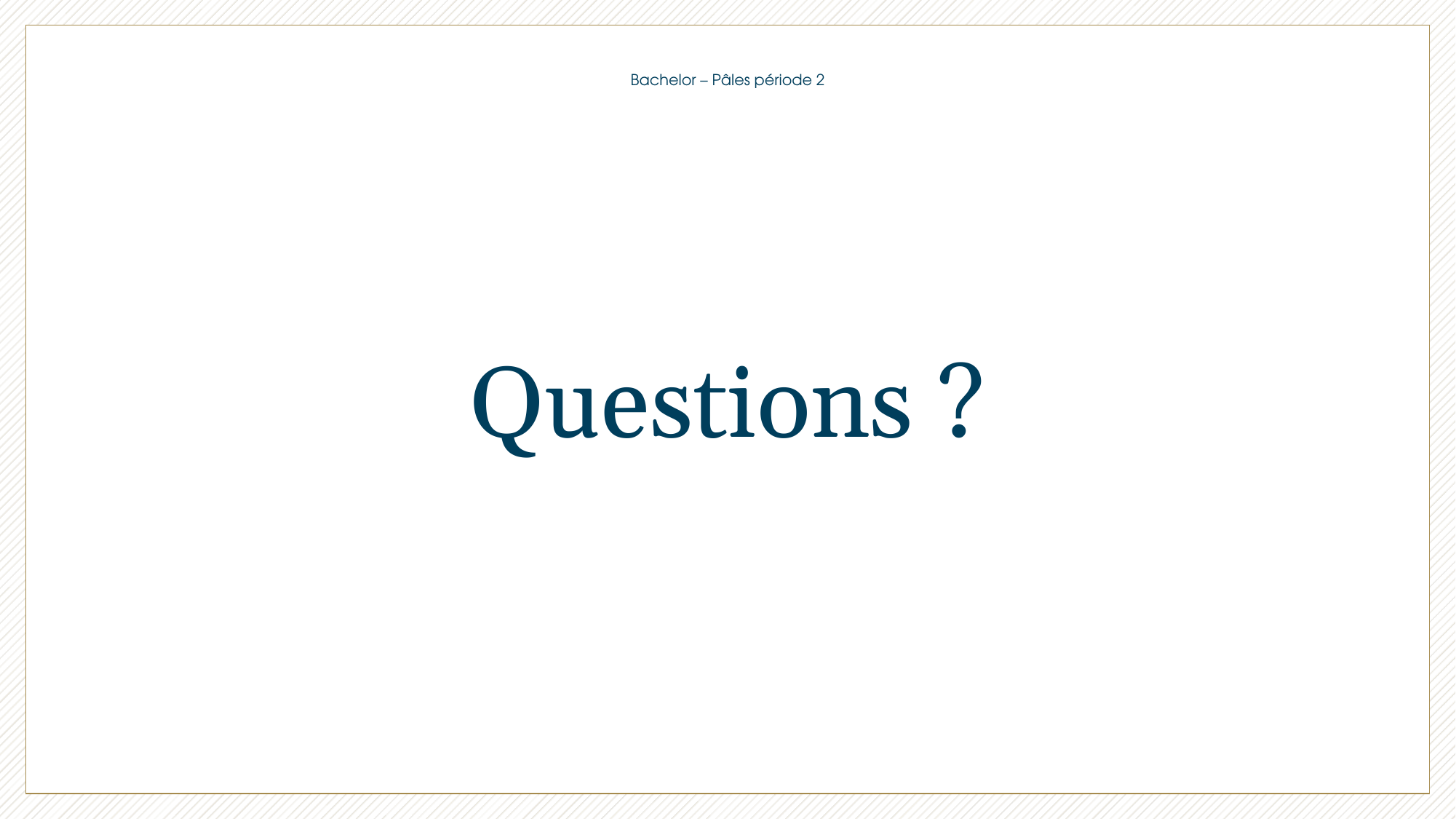

Bachelor – Pâles période 2
Questions ?